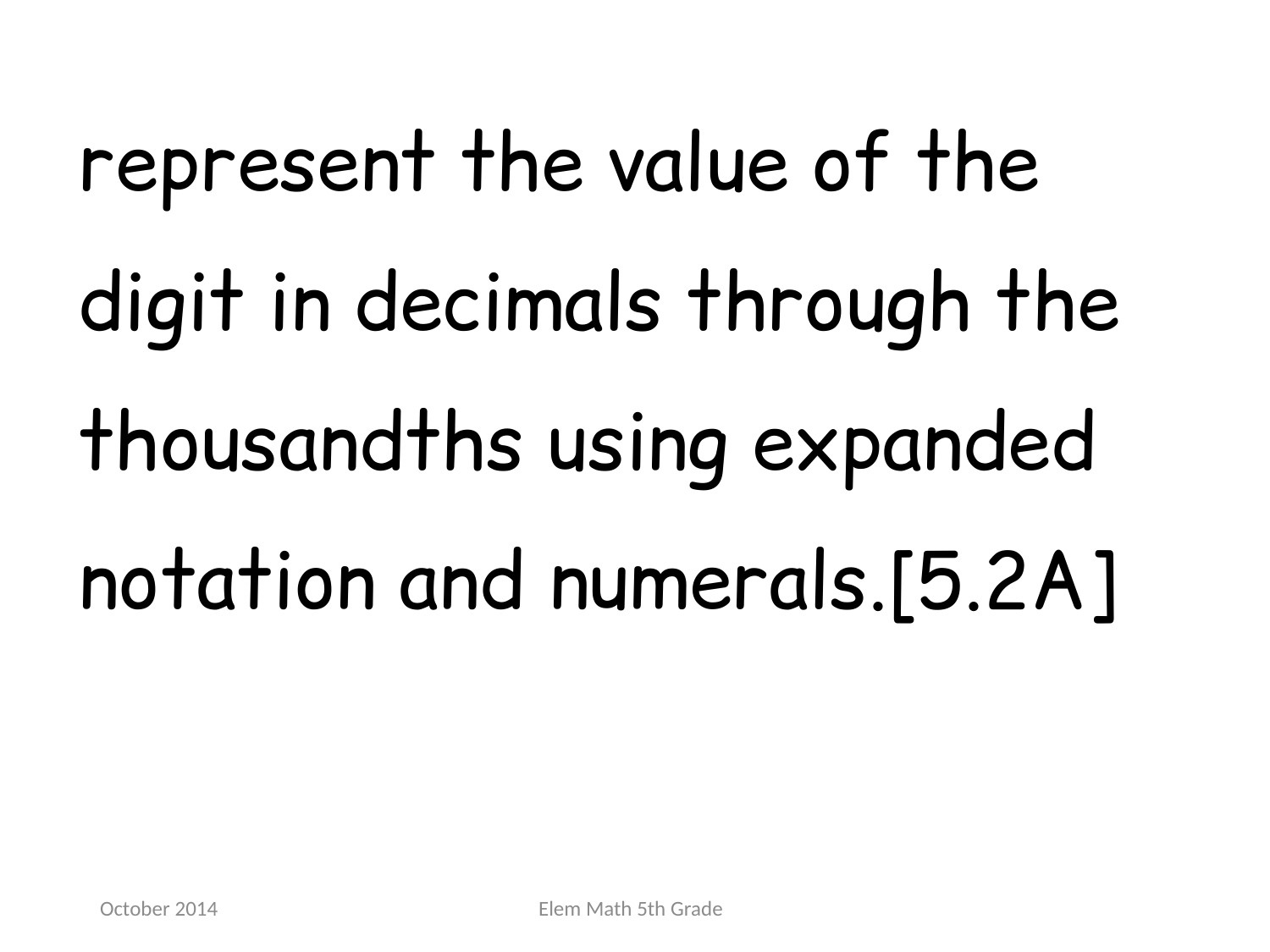

represent the value of the digit in decimals through the thousandths using expanded notation and numerals.[5.2A]
October 2014
Elem Math 5th Grade